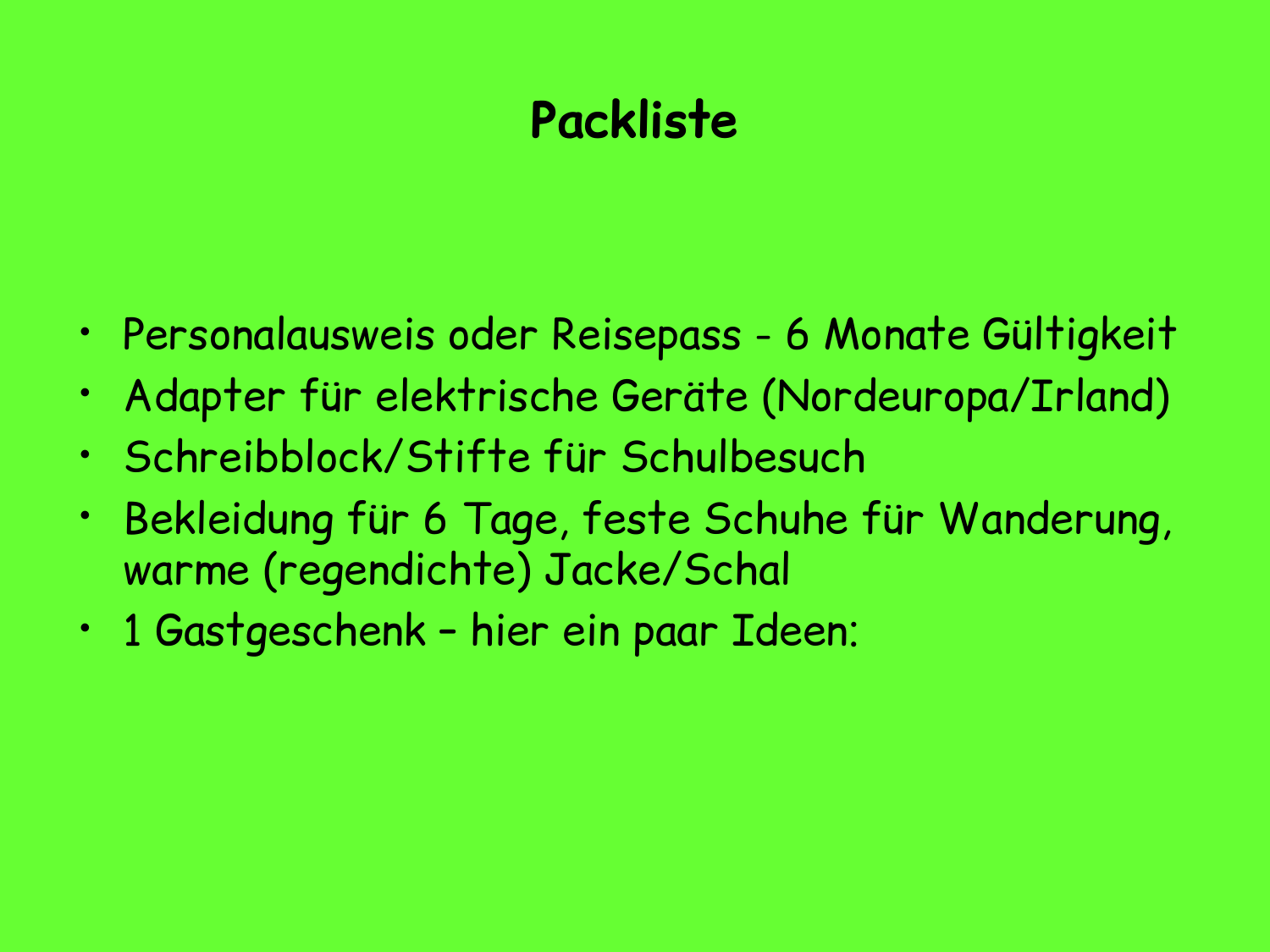

Packliste

Personalausweis oder Reisepass - 6 Monate Gültigkeit
Adapter für elektrische Geräte (Nordeuropa/Irland)
Schreibblock/Stifte für Schulbesuch
Bekleidung für 6 Tage, feste Schuhe für Wanderung, warme (regendichte) Jacke/Schal
1 Gastgeschenk – hier ein paar Ideen: